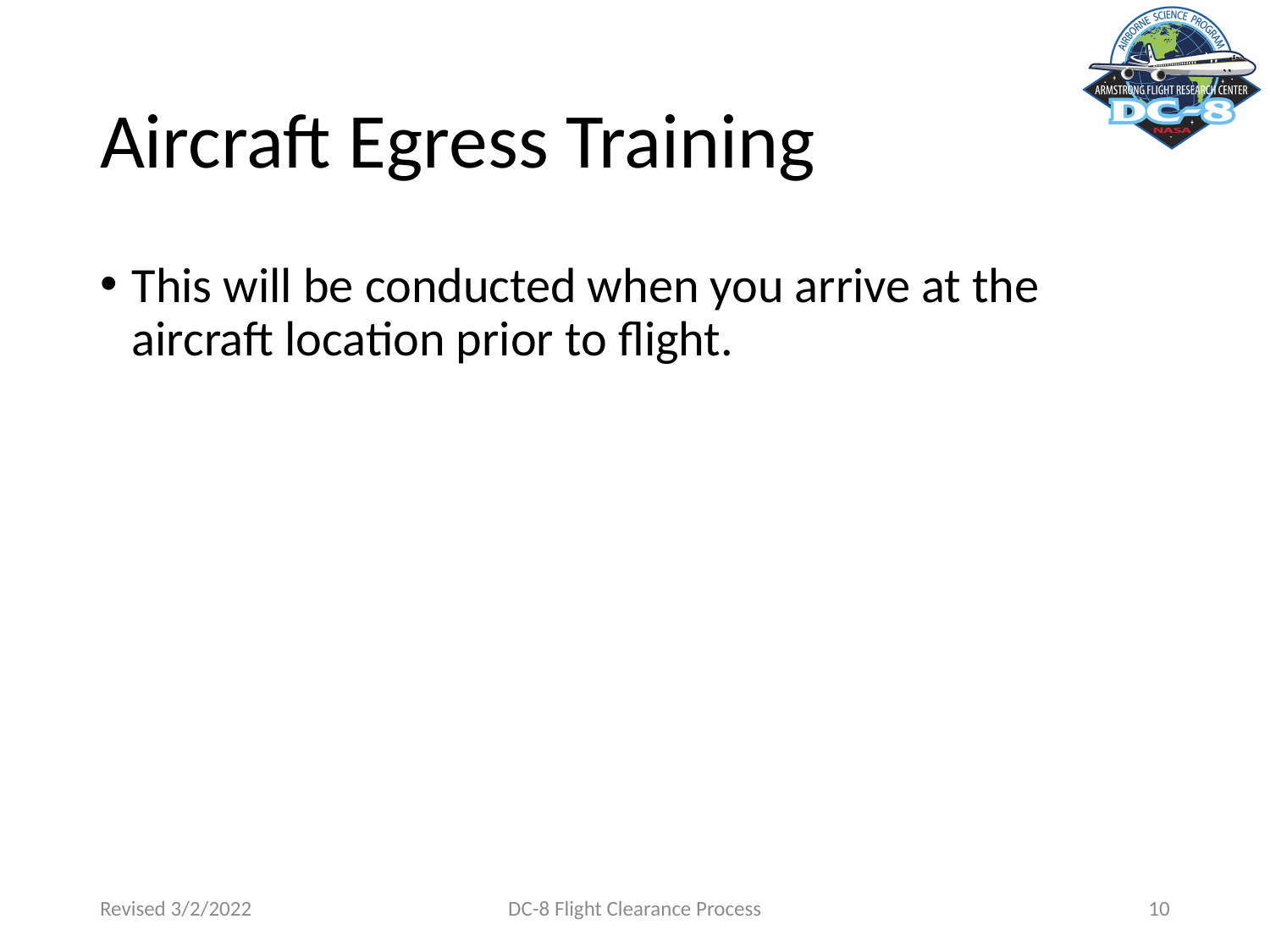

# Aircraft Egress Training
This will be conducted when you arrive at the aircraft location prior to flight.
Revised 3/2/2022
DC-8 Flight Clearance Process
10